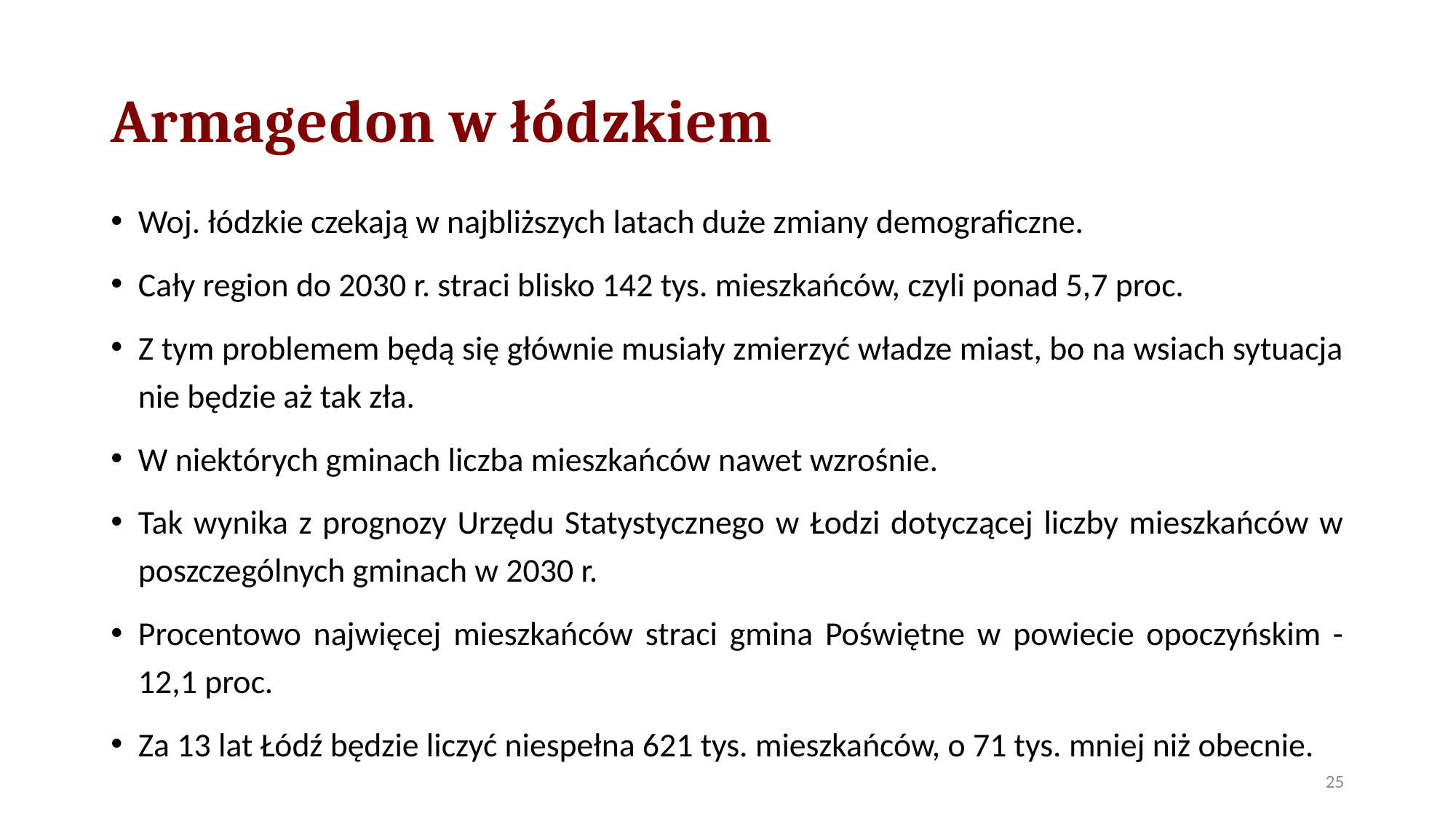

# Armagedon w łódzkiem
Woj. łódzkie czekają w najbliższych latach duże zmiany demograficzne.
Cały region do 2030 r. straci blisko 142 tys. mieszkańców, czyli ponad 5,7 proc.
Z tym problemem będą się głównie musiały zmierzyć władze miast, bo na wsiach sytuacja nie będzie aż tak zła.
W niektórych gminach liczba mieszkańców nawet wzrośnie.
Tak wynika z prognozy Urzędu Statystycznego w Łodzi dotyczącej liczby mieszkańców w poszczególnych gminach w 2030 r.
Procentowo najwięcej mieszkańców straci gmina Poświętne w powiecie opoczyńskim - 12,1 proc.
Za 13 lat Łódź będzie liczyć niespełna 621 tys. mieszkańców, o 71 tys. mniej niż obecnie.
25